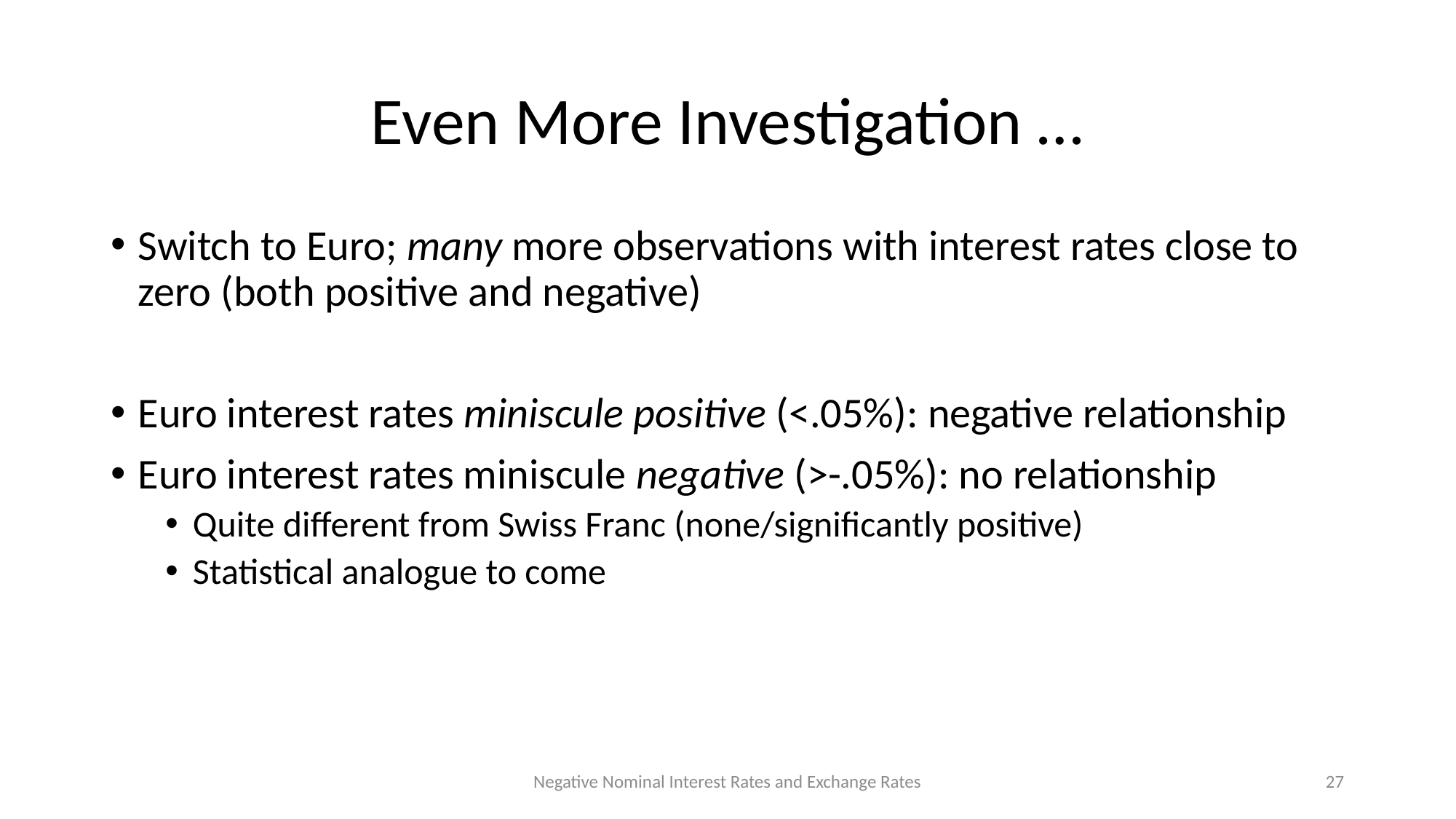

# Even More Investigation …
Switch to Euro; many more observations with interest rates close to zero (both positive and negative)

Euro interest rates miniscule positive (<.05%): negative relationship
Euro interest rates miniscule negative (>-.05%): no relationship
Quite different from Swiss Franc (none/significantly positive)
Statistical analogue to come

Negative Nominal Interest Rates and Exchange Rates
27